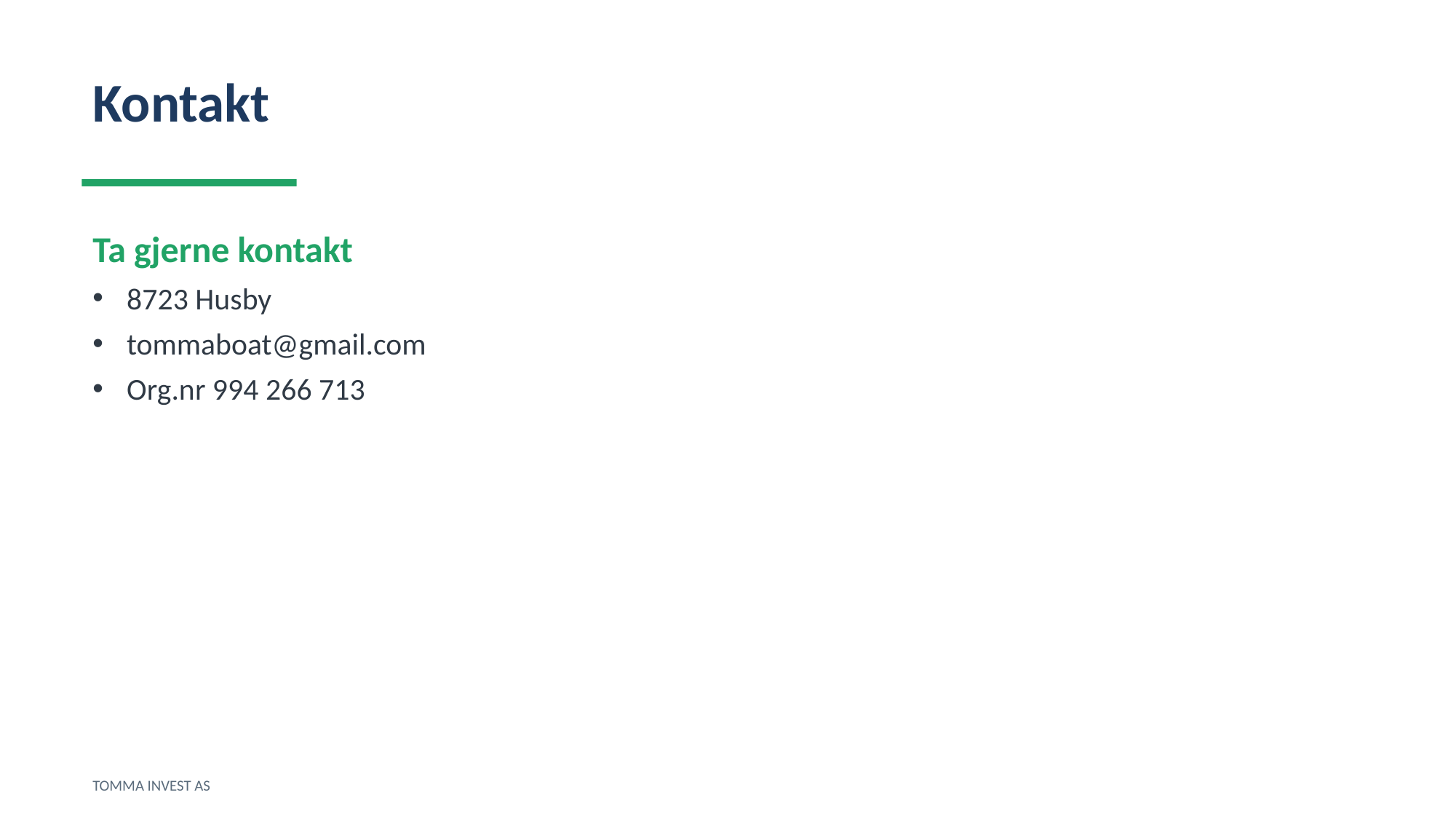

Kontakt

Ta gjerne kontakt
8723 Husby
tommaboat@gmail.com
Org.nr 994 266 713
TOMMA INVEST AS